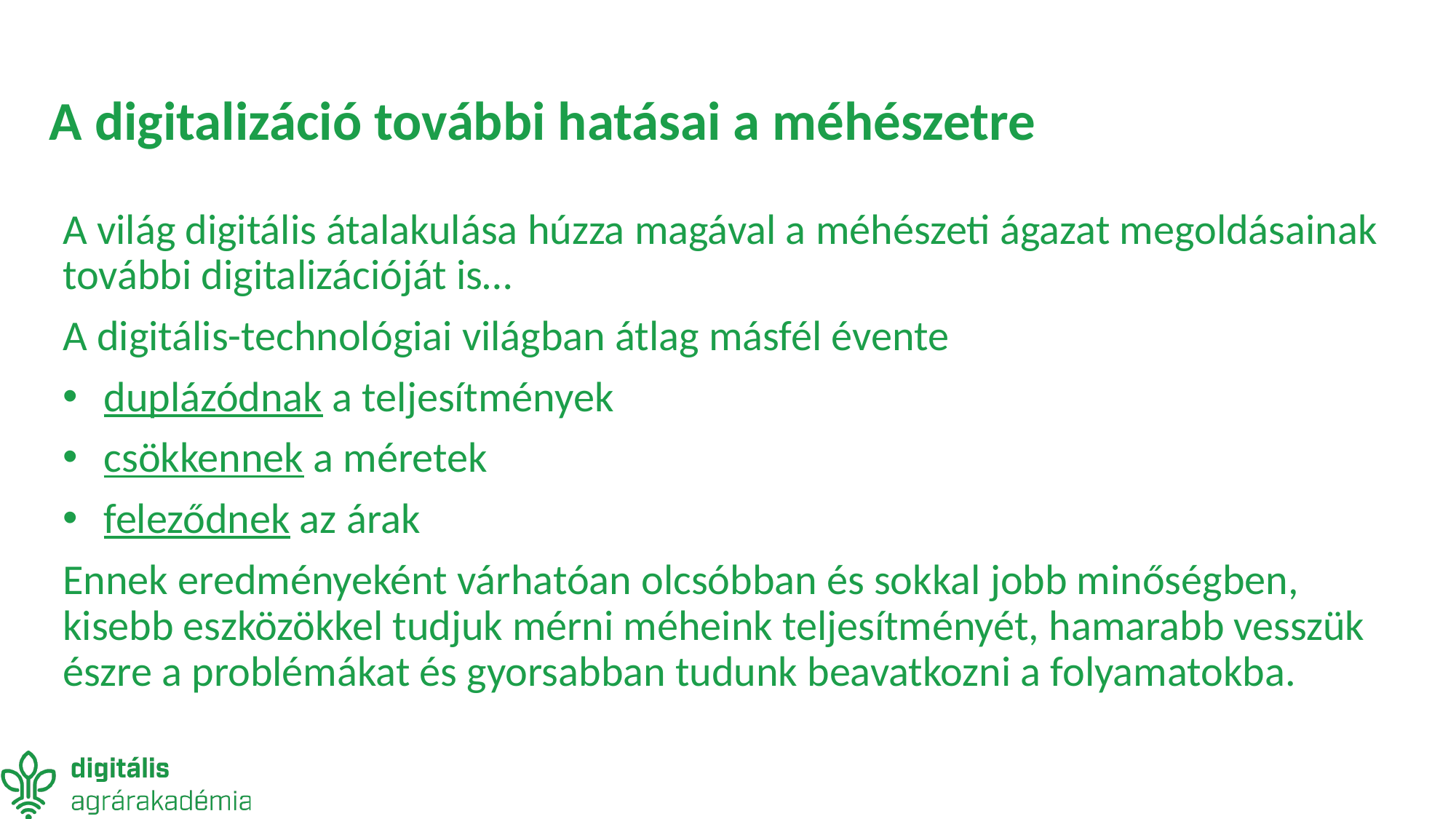

# A digitalizáció további hatásai a méhészetre
A világ digitális átalakulása húzza magával a méhészeti ágazat megoldásainak további digitalizációját is…
A digitális-technológiai világban átlag másfél évente
duplázódnak a teljesítmények
csökkennek a méretek
feleződnek az árak
Ennek eredményeként várhatóan olcsóbban és sokkal jobb minőségben, kisebb eszközökkel tudjuk mérni méheink teljesítményét, hamarabb vesszük észre a problémákat és gyorsabban tudunk beavatkozni a folyamatokba.